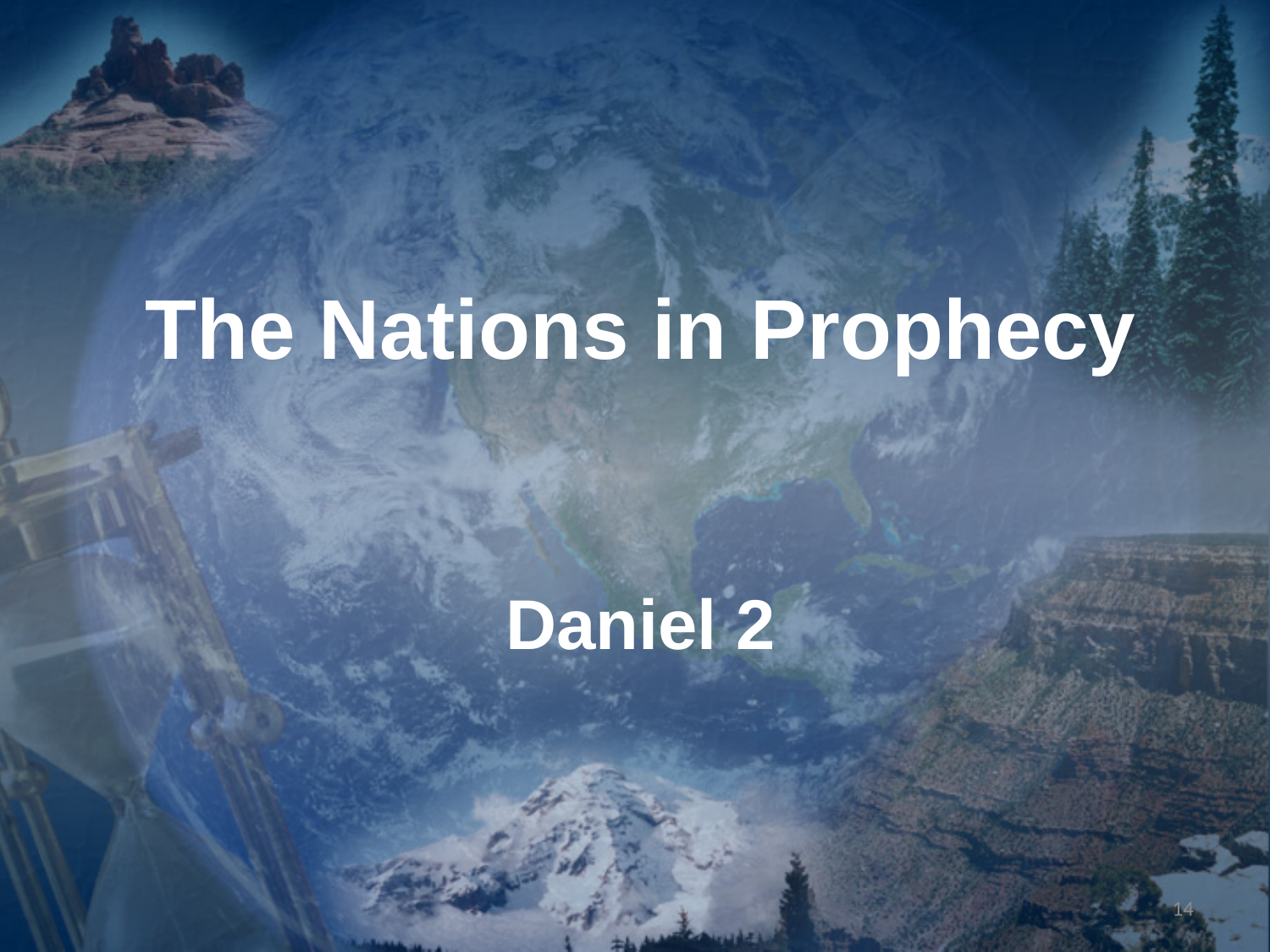

# The Nations in Prophecy Daniel 2
14